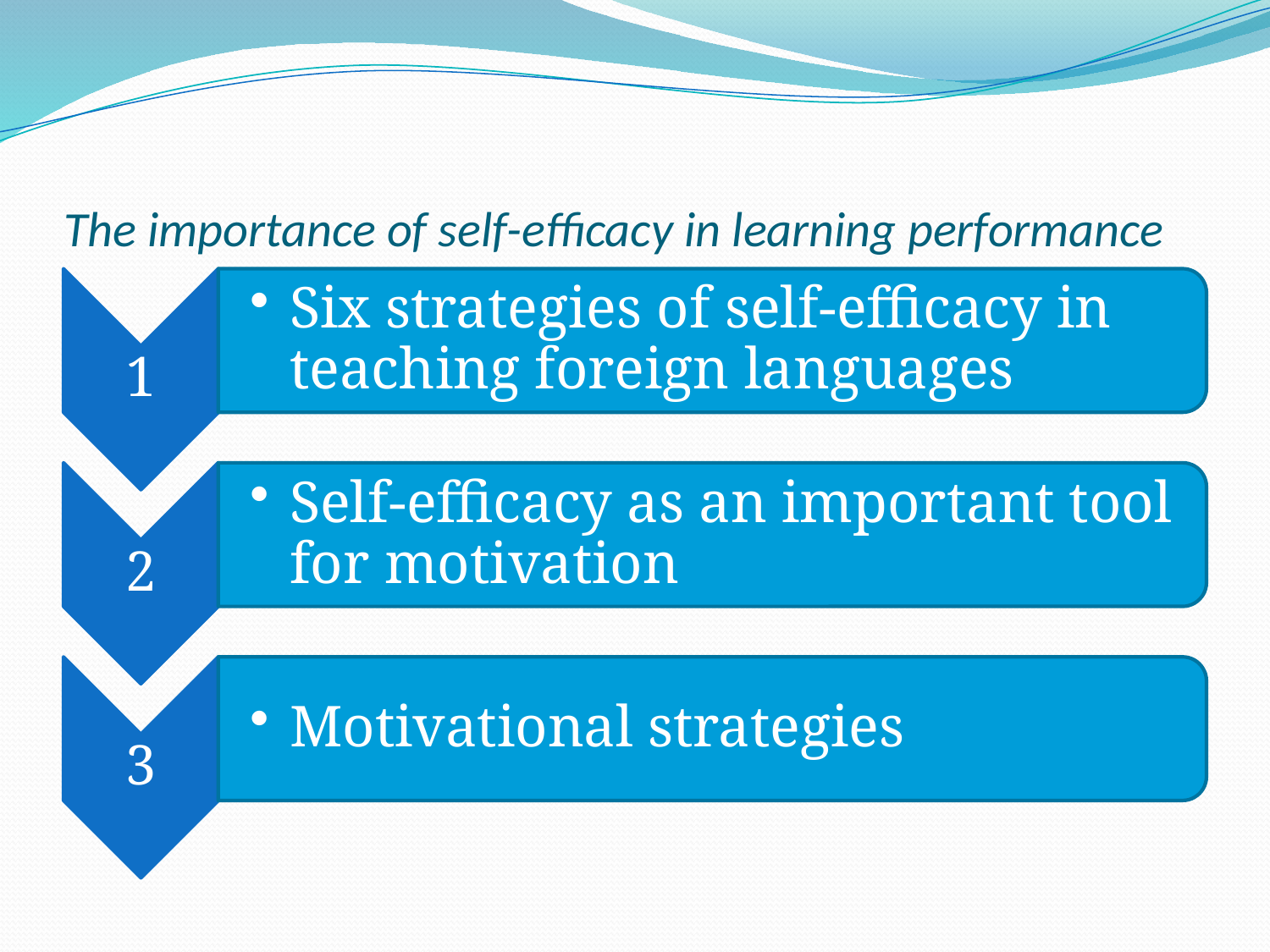

# The importance of self-efficacy in learning performance
1
Six strategies of self-efficacy in teaching foreign languages
2
Self-efficacy as an important tool for motivation
3
Motivational strategies